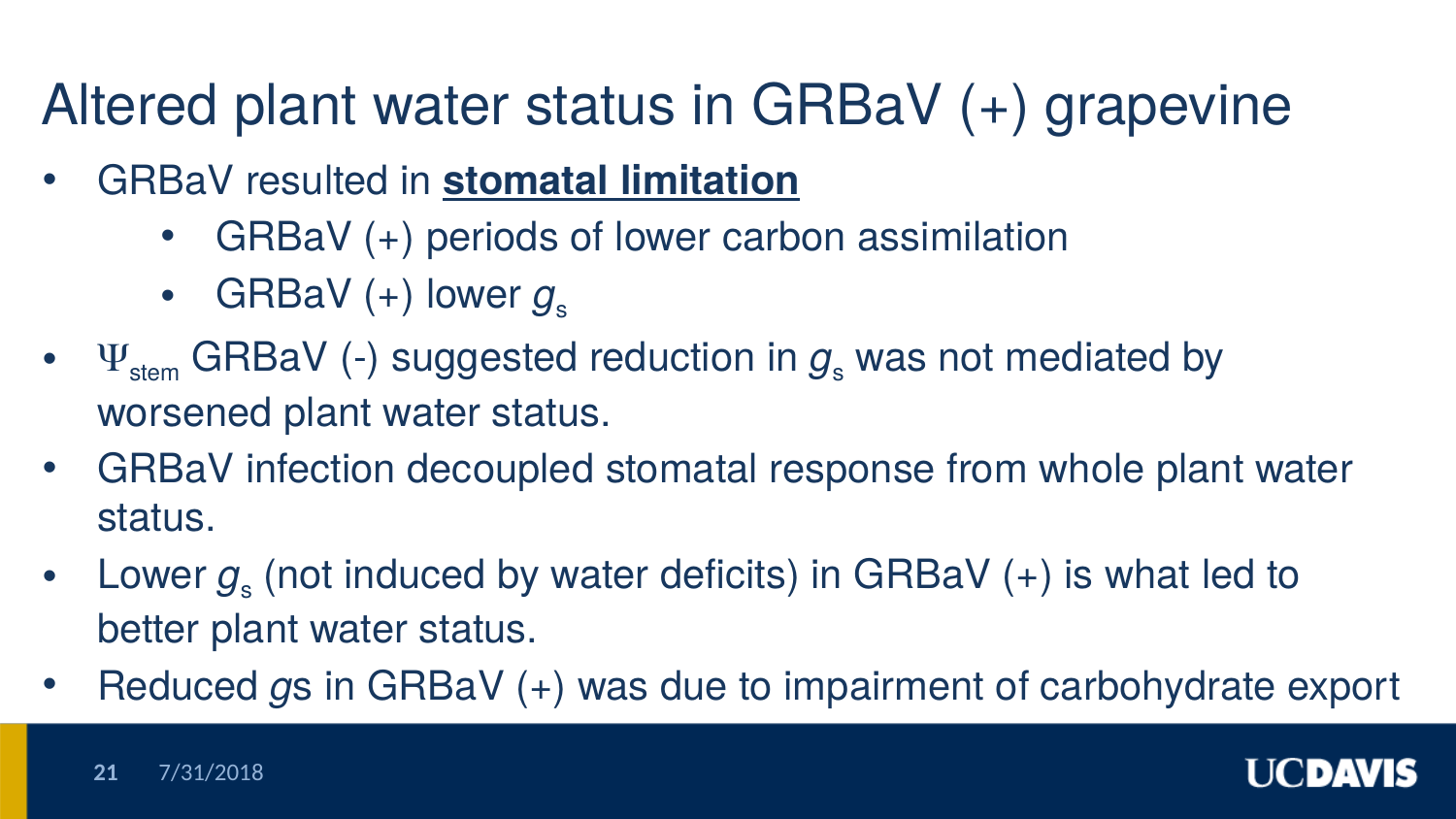

# Altered plant water status in GRBaV (+) grapevine
GRBaV resulted in stomatal limitation
GRBaV (+) periods of lower carbon assimilation
GRBaV (+) lower gs
Ψstem GRBaV (-) suggested reduction in gs was not mediated by worsened plant water status.
GRBaV infection decoupled stomatal response from whole plant water status.
Lower gs (not induced by water deficits) in GRBaV (+) is what led to better plant water status.
Reduced gs in GRBaV (+) was due to impairment of carbohydrate export
21
7/31/2018